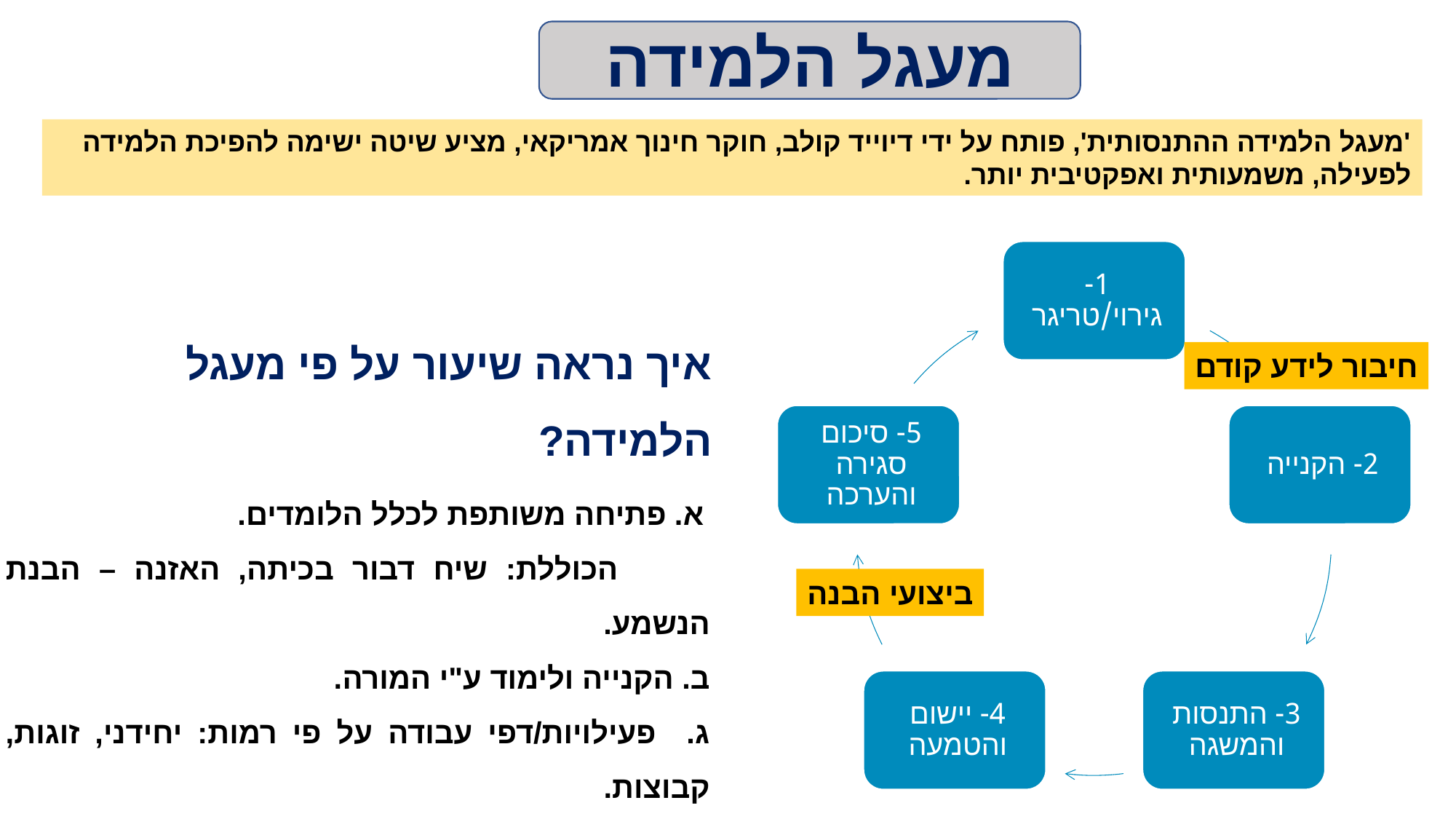

מעגל הלמידה
'מעגל הלמידה ההתנסותית', פותח על ידי דיוייד קולב, חוקר חינוך אמריקאי, מציע שיטה ישימה להפיכת הלמידה לפעילה, משמעותית ואפקטיבית יותר.
1- גירוי/טריגר
2- הקנייה
3- התנסות והמשגה
4- יישום והטמעה
5- סיכום סגירה והערכה
איך נראה שיעור על פי מעגל הלמידה?
 א. פתיחה משותפת לכלל הלומדים.
     הכוללת: שיח דבור בכיתה, האזנה – הבנת הנשמע.
ב. הקנייה ולימוד ע"י המורה.
ג.  פעילויות/דפי עבודה על פי רמות: יחידני, זוגות, קבוצות.
ד. סיום כיתתי משותף לכלל הלומדים.
ה. מבדק הצלחה, רצוי לשלב רפלקציה של הלומד.
חיבור לידע קודם
ביצועי הבנה